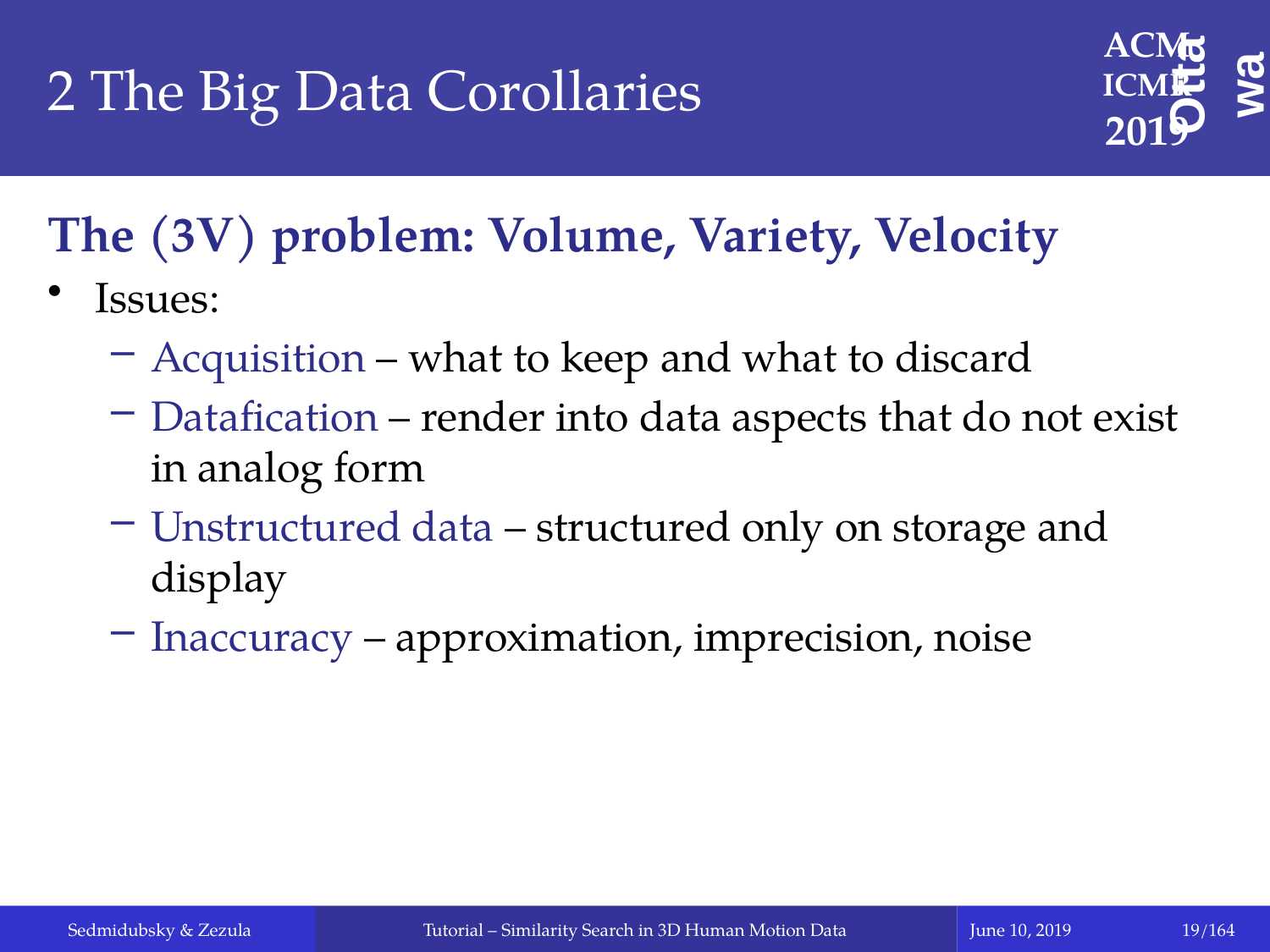

# 2 The Big Data Corollaries
The (3V) problem: Volume, Variety, Velocity
Issues:
Acquisition – what to keep and what to discard
Datafication – render into data aspects that do not exist in analog form
Unstructured data – structured only on storage and display
Inaccuracy – approximation, imprecision, noise
Tutorial – Similarity Search in 3D Human Motion Data
June 10, 2019
19/164